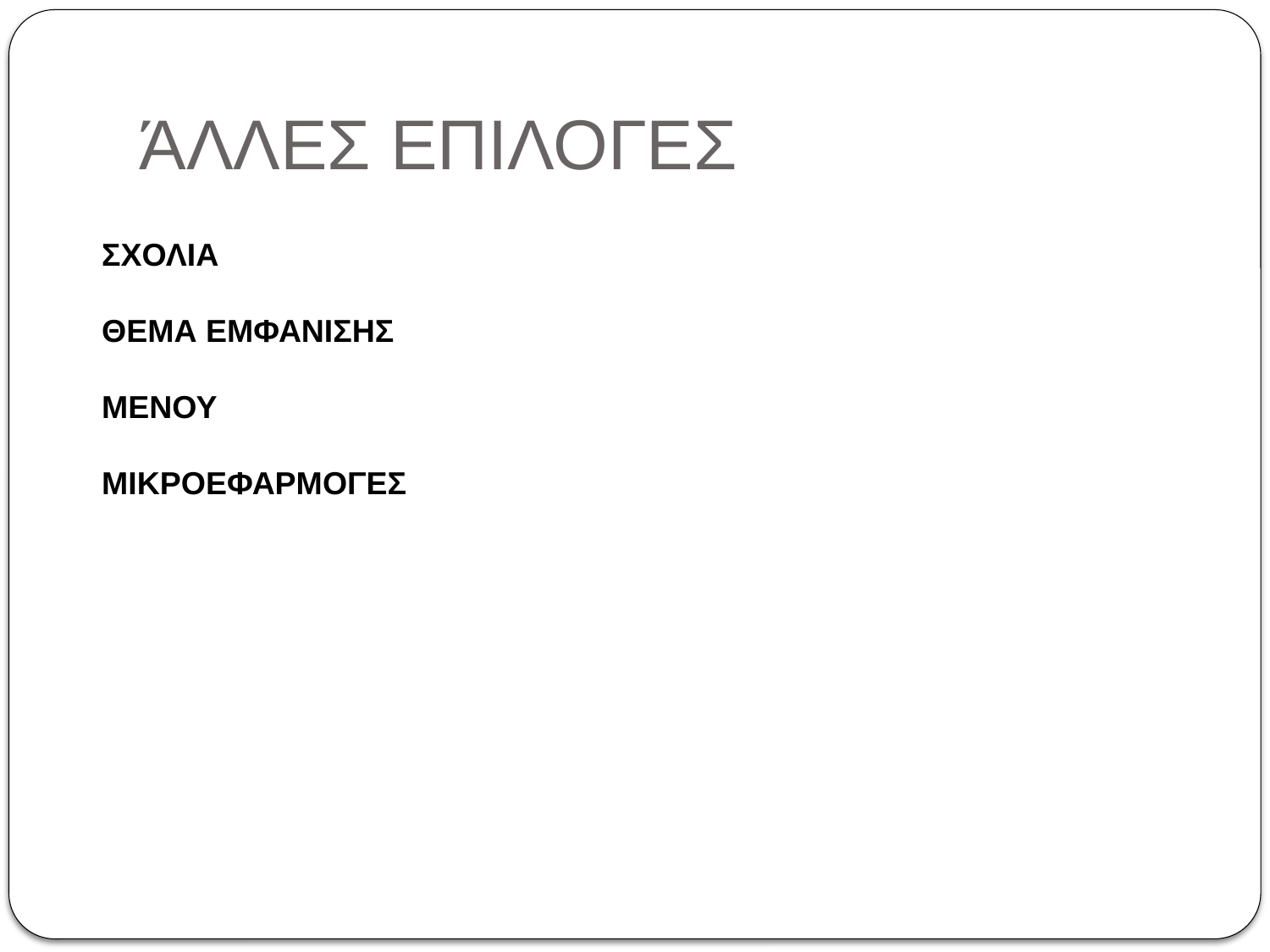

# ΆΛΛΕΣ ΕΠΙΛΟΓΕΣ
ΣΧΟΛΙΑ

ΘΕΜΑ ΕΜΦΑΝΙΣΗΣ

ΜΕΝΟΥ

ΜΙΚΡΟΕΦΑΡΜΟΓΕΣ